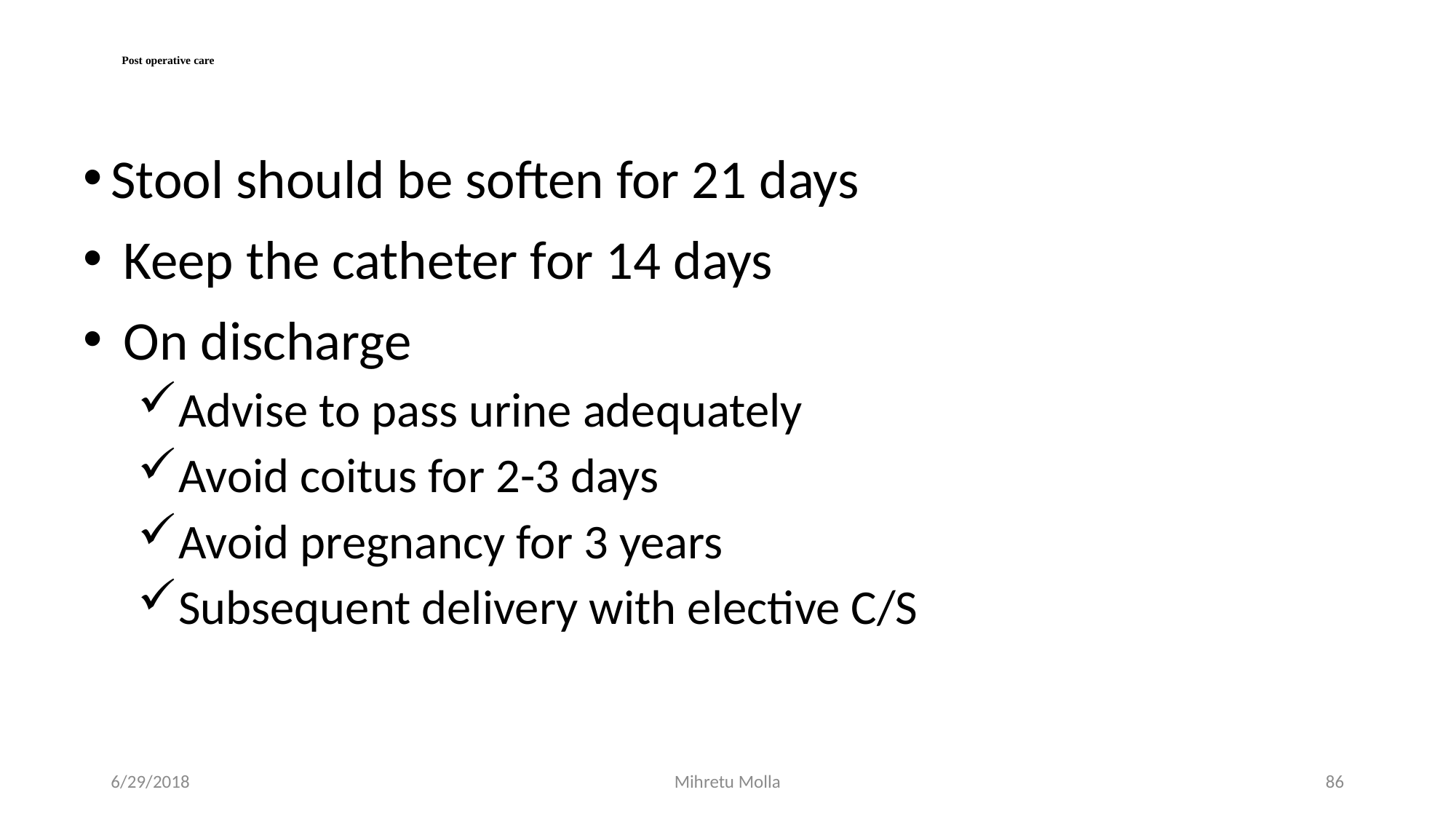

# Post operative care
Stool should be soften for 21 days
 Keep the catheter for 14 days
 On discharge
Advise to pass urine adequately
Avoid coitus for 2-3 days
Avoid pregnancy for 3 years
Subsequent delivery with elective C/S
6/29/2018
Mihretu Molla
86